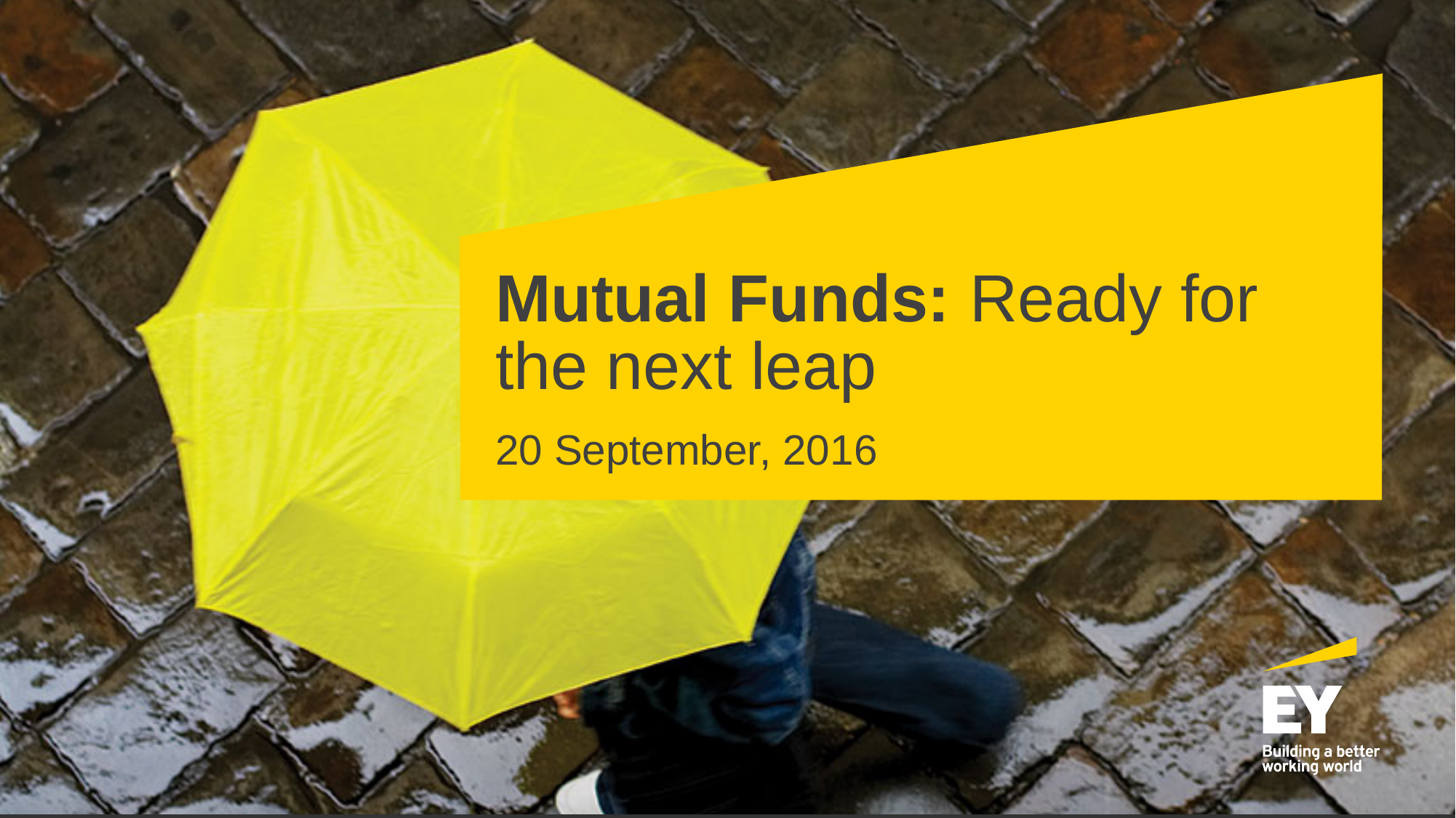

# Mutual Funds: Ready for the next leap
20 September, 2016